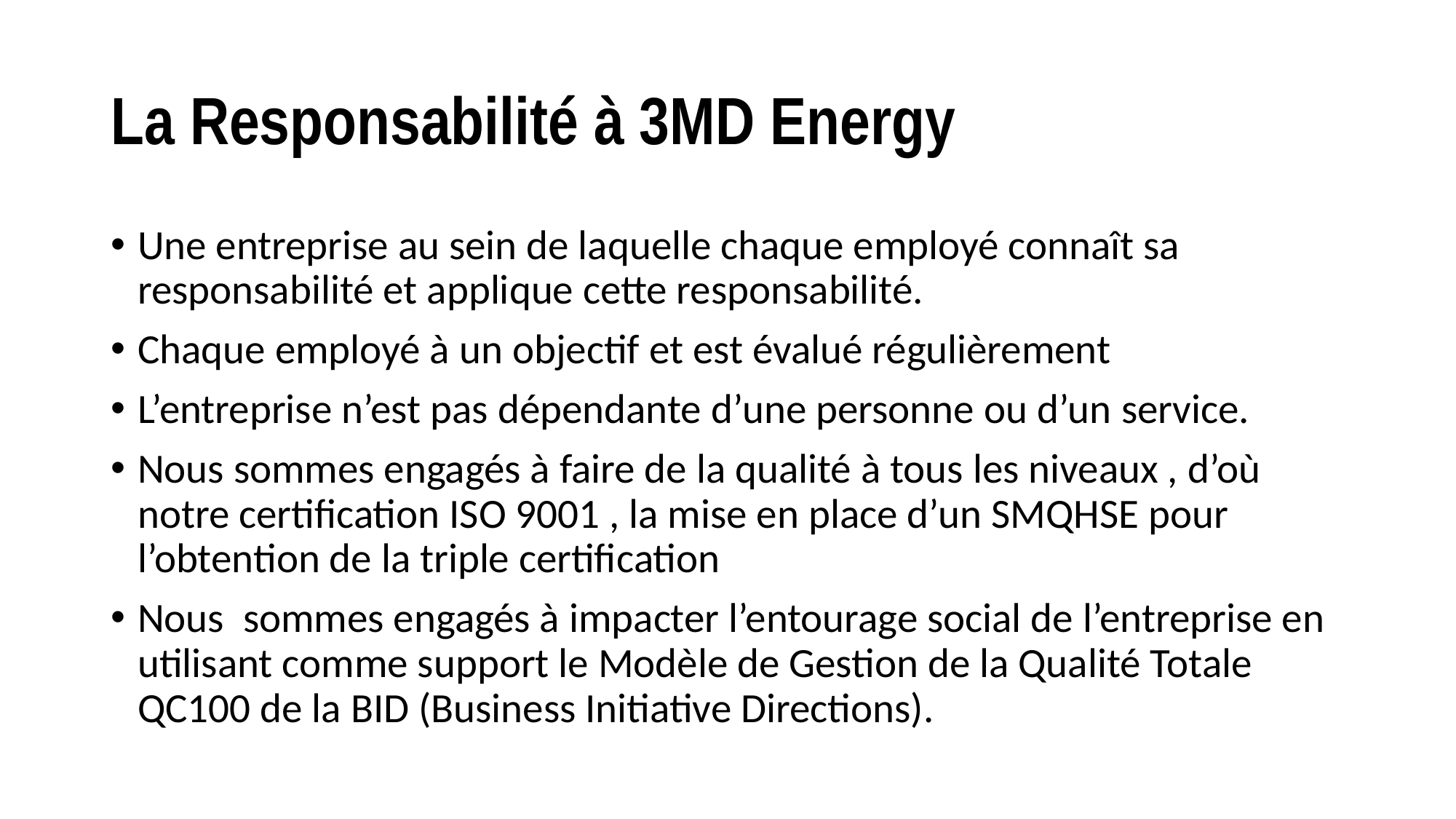

# La Responsabilité à 3MD Energy
Une entreprise au sein de laquelle chaque employé connaît sa responsabilité et applique cette responsabilité.
Chaque employé à un objectif et est évalué régulièrement
L’entreprise n’est pas dépendante d’une personne ou d’un service.
Nous sommes engagés à faire de la qualité à tous les niveaux , d’où notre certification ISO 9001 , la mise en place d’un SMQHSE pour l’obtention de la triple certification
Nous  sommes engagés à impacter l’entourage social de l’entreprise en utilisant comme support le Modèle de Gestion de la Qualité Totale QC100 de la BID (Business Initiative Directions).